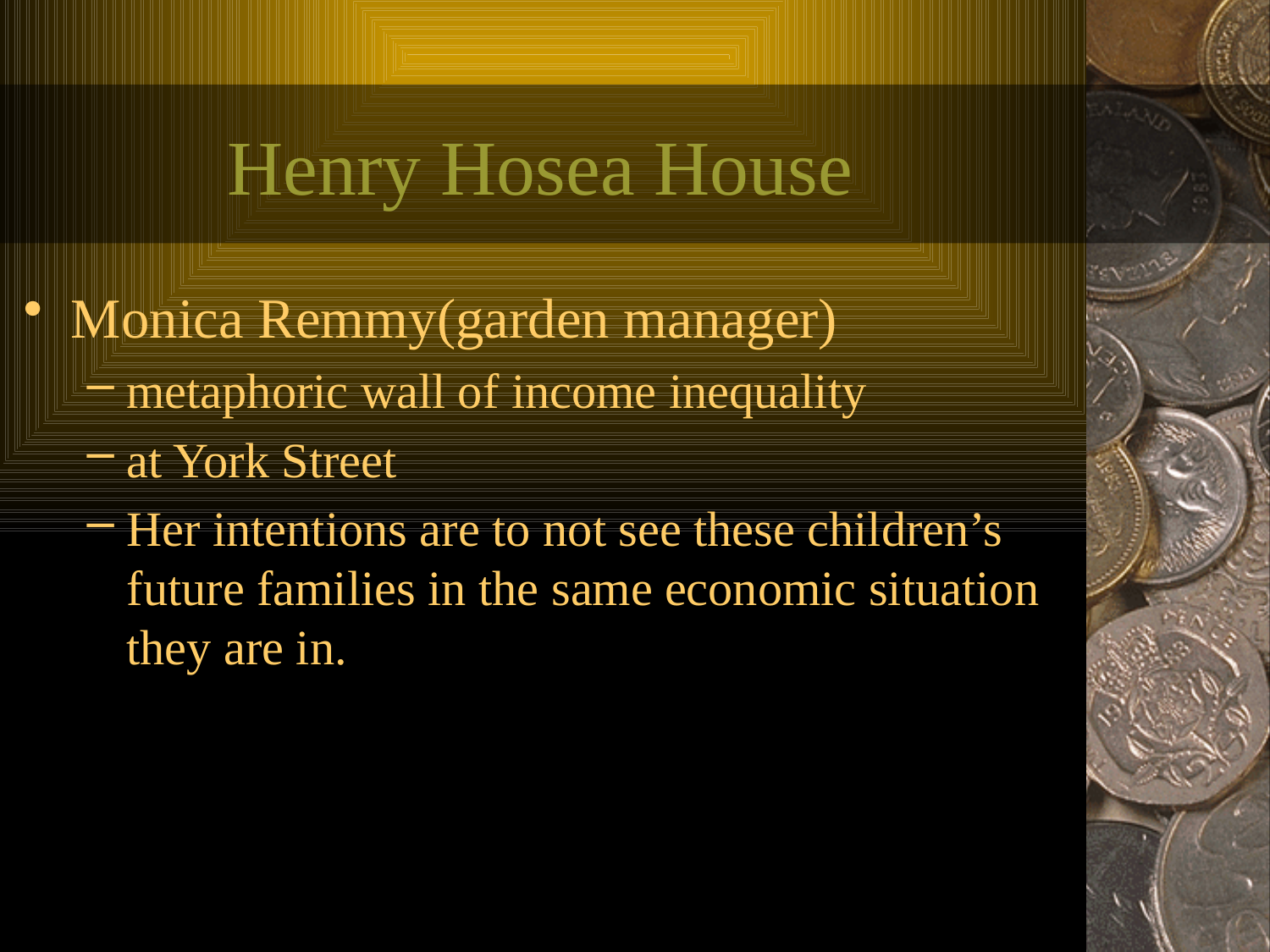

# Henry Hosea House
Monica Remmy(garden manager)
metaphoric wall of income inequality
at York Street
Her intentions are to not see these children’s future families in the same economic situation they are in.